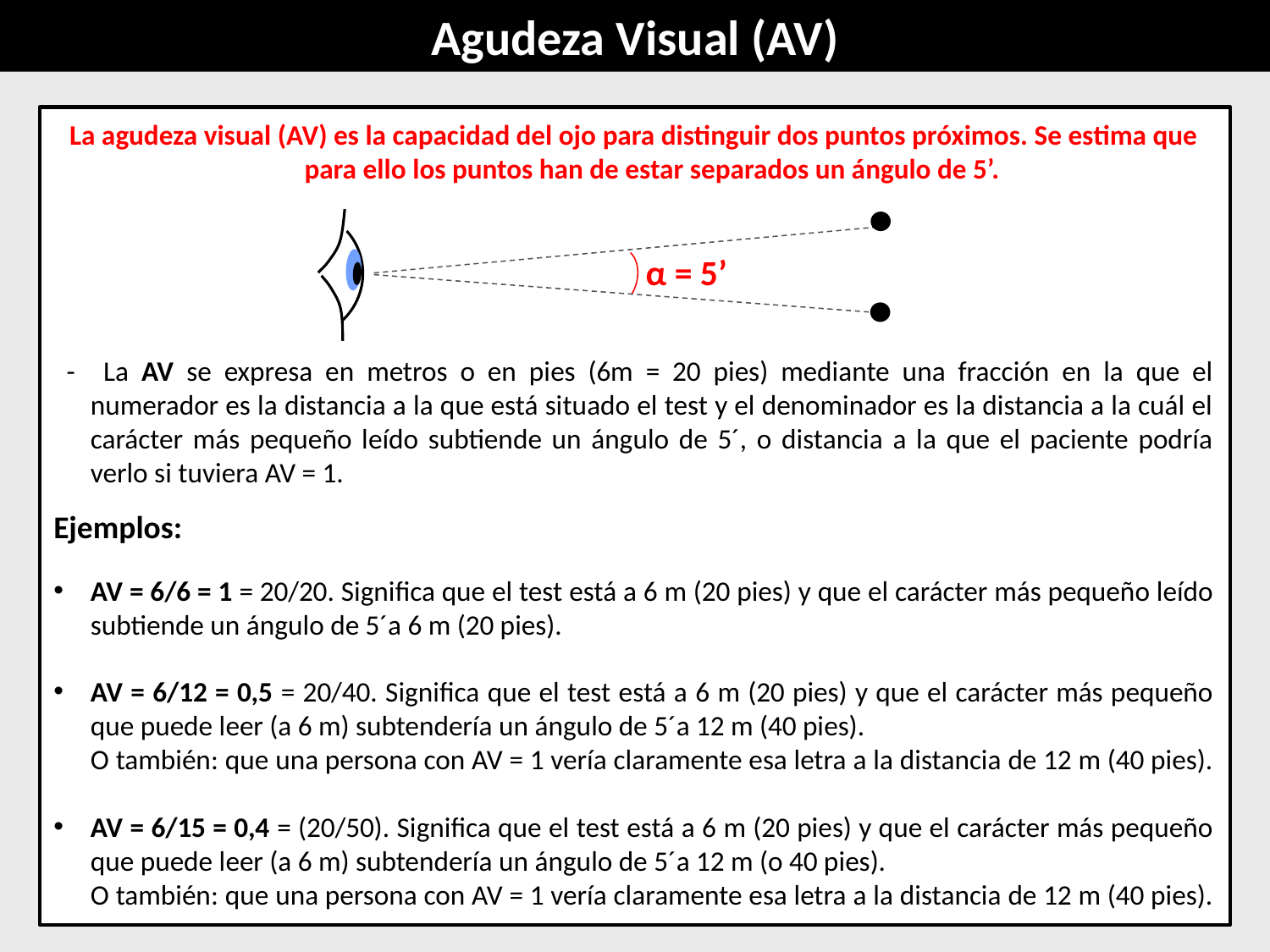

Agudeza Visual (AV)

La agudeza visual (AV) es la capacidad del ojo para distinguir dos puntos próximos. Se estima que para ello los puntos han de estar separados un ángulo de 5’.

 - 	La AV se expresa en metros o en pies (6m = 20 pies) mediante una fracción en la que el numerador es la distancia a la que está situado el test y el denominador es la distancia a la cuál el carácter más pequeño leído subtiende un ángulo de 5´, o distancia a la que el paciente podría verlo si tuviera AV = 1.

Ejemplos:

AV = 6/6 = 1 = 20/20. Significa que el test está a 6 m (20 pies) y que el carácter más pequeño leído subtiende un ángulo de 5´a 6 m (20 pies).

AV = 6/12 = 0,5 = 20/40. Significa que el test está a 6 m (20 pies) y que el carácter más pequeño que puede leer (a 6 m) subtendería un ángulo de 5´a 12 m (40 pies).
	O también: que una persona con AV = 1 vería claramente esa letra a la distancia de 12 m (40 pies).

AV = 6/15 = 0,4 = (20/50). Significa que el test está a 6 m (20 pies) y que el carácter más pequeño que puede leer (a 6 m) subtendería un ángulo de 5´a 12 m (o 40 pies).
	O también: que una persona con AV = 1 vería claramente esa letra a la distancia de 12 m (40 pies).

α = 5’